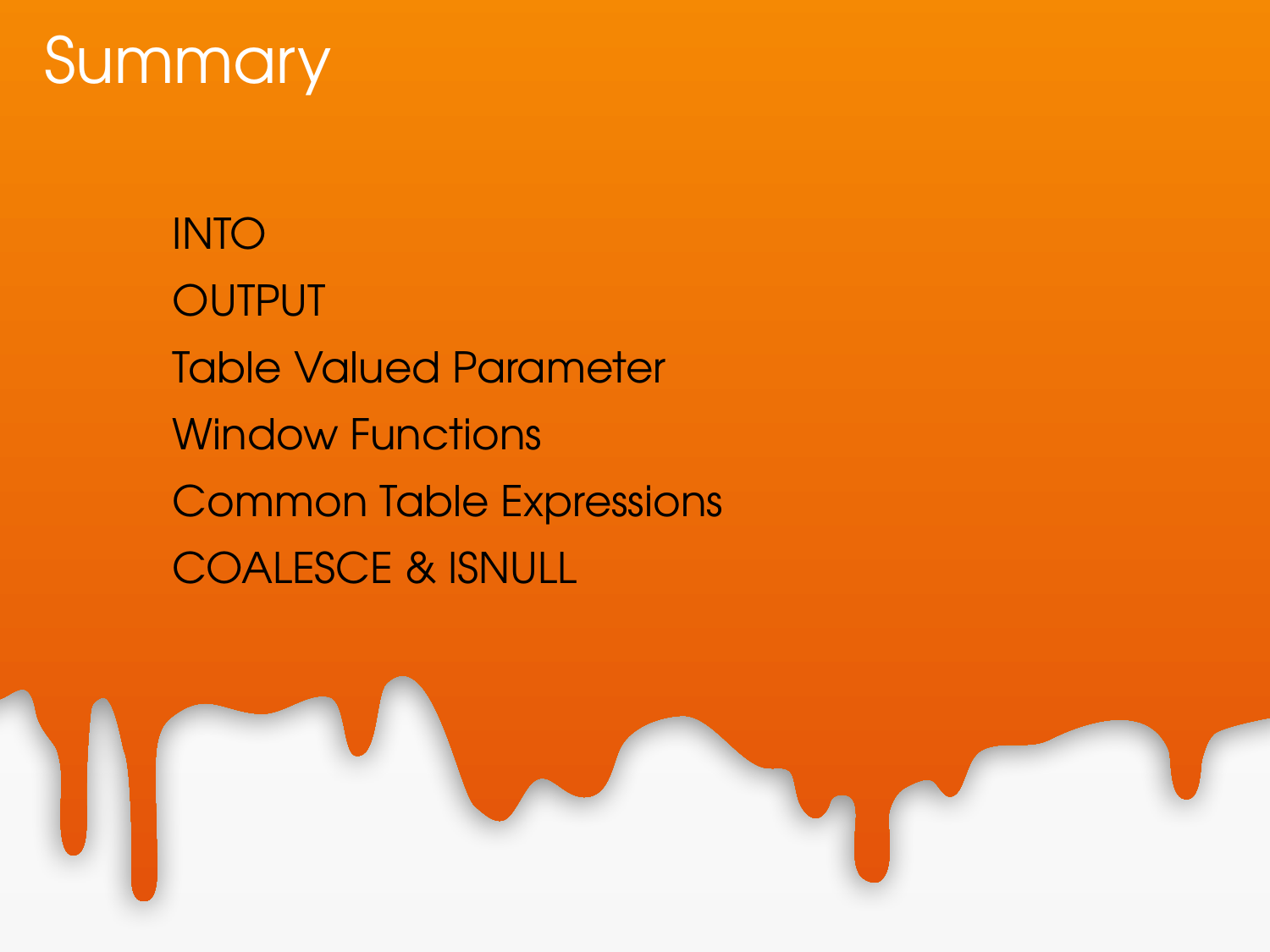

# Summary
INTO
OUTPUT
Table Valued Parameter
Window Functions
Common Table Expressions
COALESCE & ISNULL